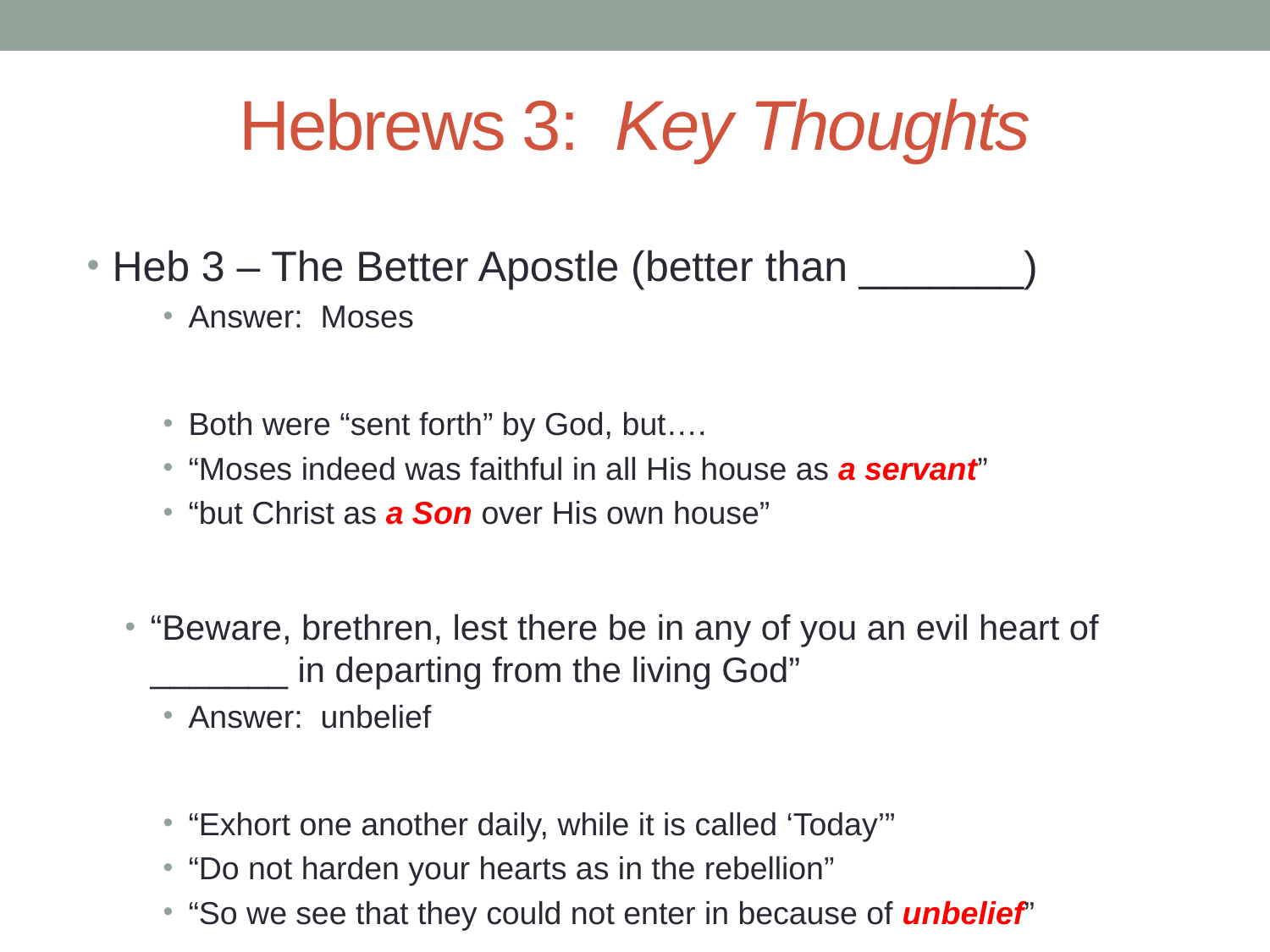

# Hebrews 3:  Key Thoughts
Heb 3 – The Better Apostle (better than _______)
Answer:  Moses

Both were “sent forth” by God, but….
“Moses indeed was faithful in all His house as a servant”
“but Christ as a Son over His own house”

“Beware, brethren, lest there be in any of you an evil heart of _______ in departing from the living God”
Answer:  unbelief

“Exhort one another daily, while it is called ‘Today’”
“Do not harden your hearts as in the rebellion”
“So we see that they could not enter in because of unbelief”